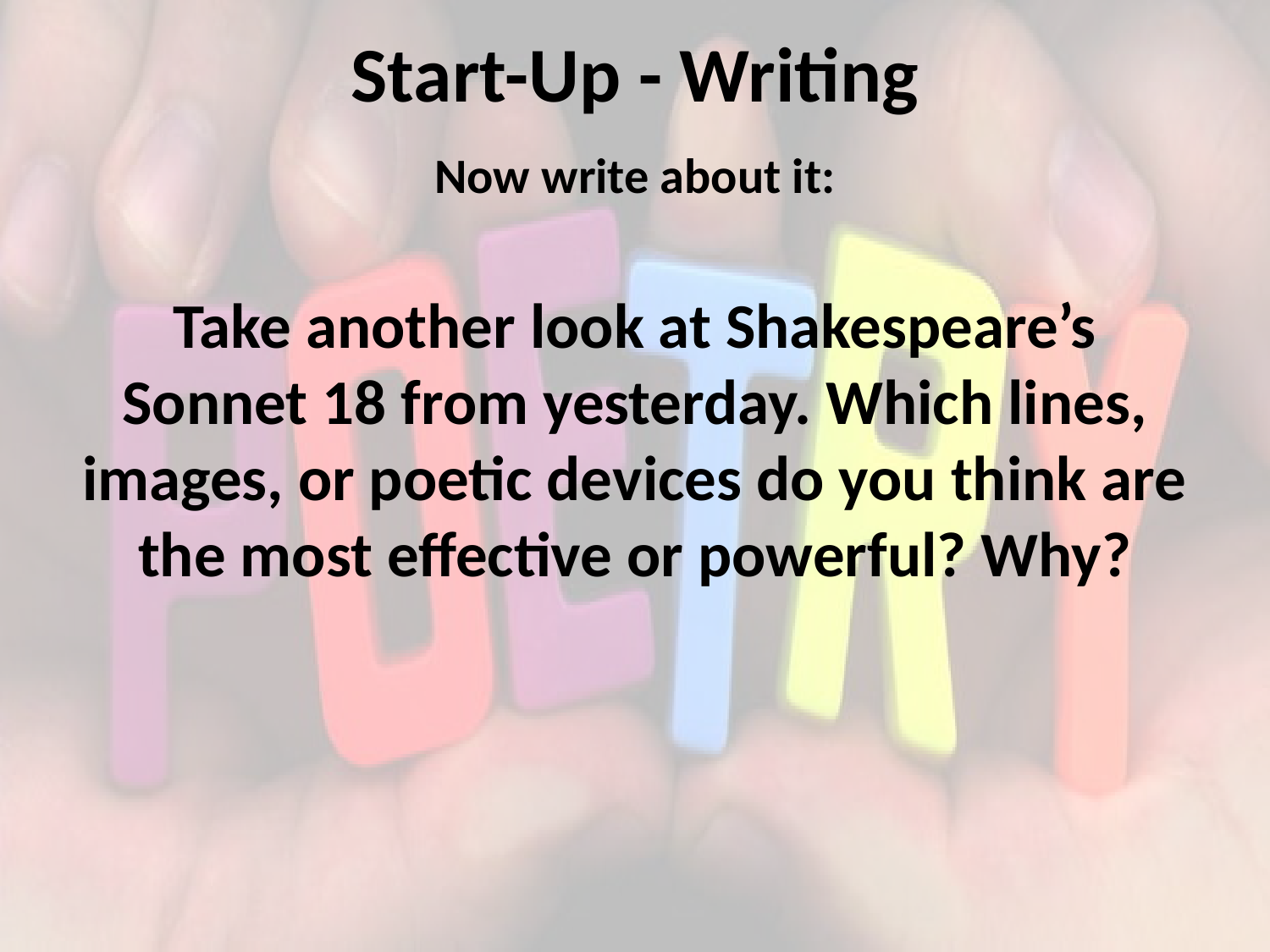

# Start-Up - Writing
Now write about it:

Take another look at Shakespeare’s Sonnet 18 from yesterday. Which lines, images, or poetic devices do you think are the most effective or powerful? Why?